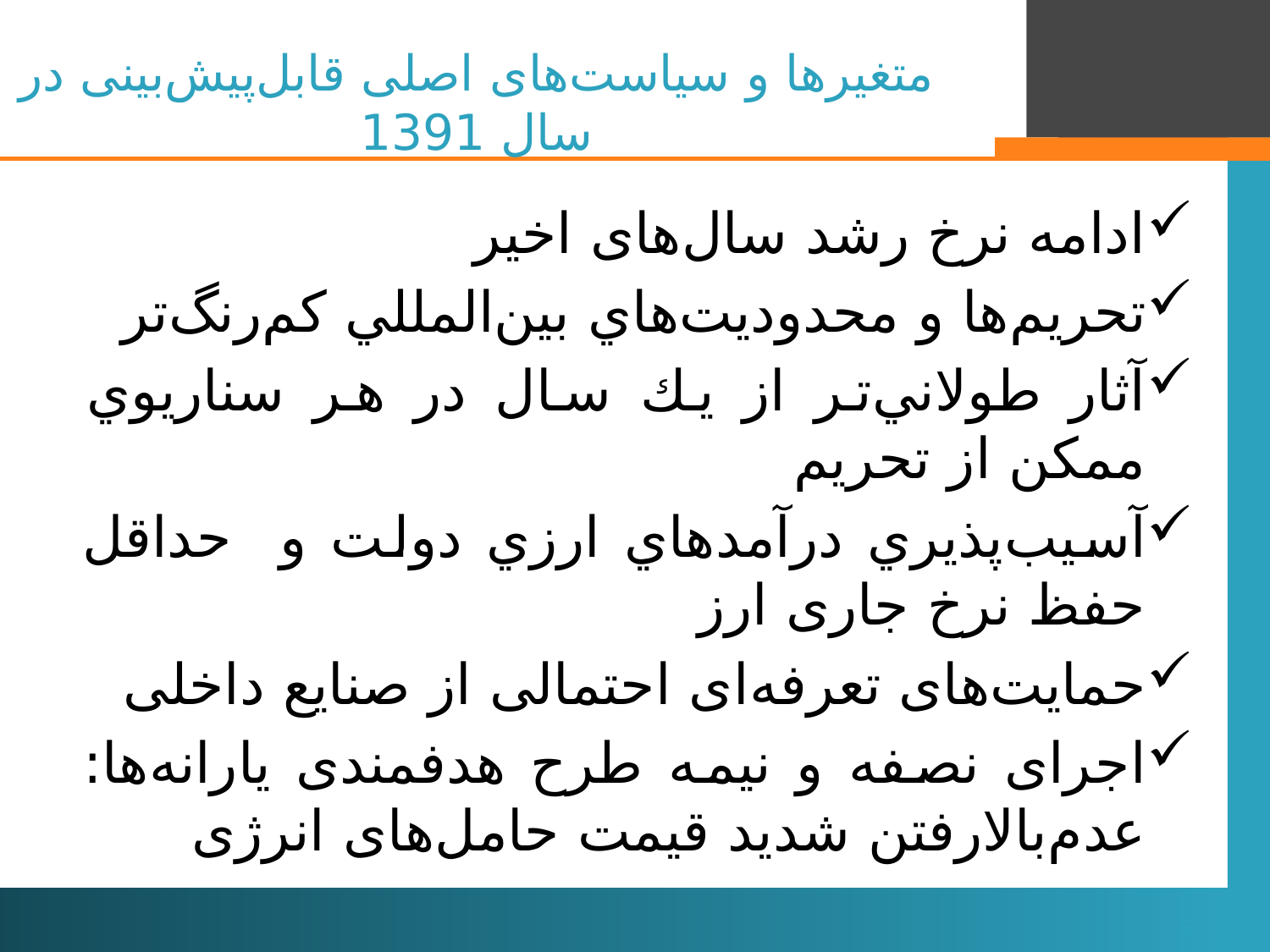

# متغيرها و سیاست‌های اصلی قابل‌پیش‌بینی در سال 1391
ادامه نرخ رشد سال‌های اخیر
تحريم‌ها و محدوديت‌هاي بين‌المللي کم‌رنگ‌تر
آثار طولاني‌تر از يك سال در هر سناريوي ممكن از تحریم
آسيب‌پذيري درآمدهاي ارزي دولت و  حداقل حفظ نرخ جاری ارز
حمایت‌های تعرفه‌ای احتمالی از صنایع داخلی
اجرای نصفه و نیمه طرح هدفمندی یارانه‌ها: عدم‌بالارفتن شدید قیمت حامل‌های انرژی

5